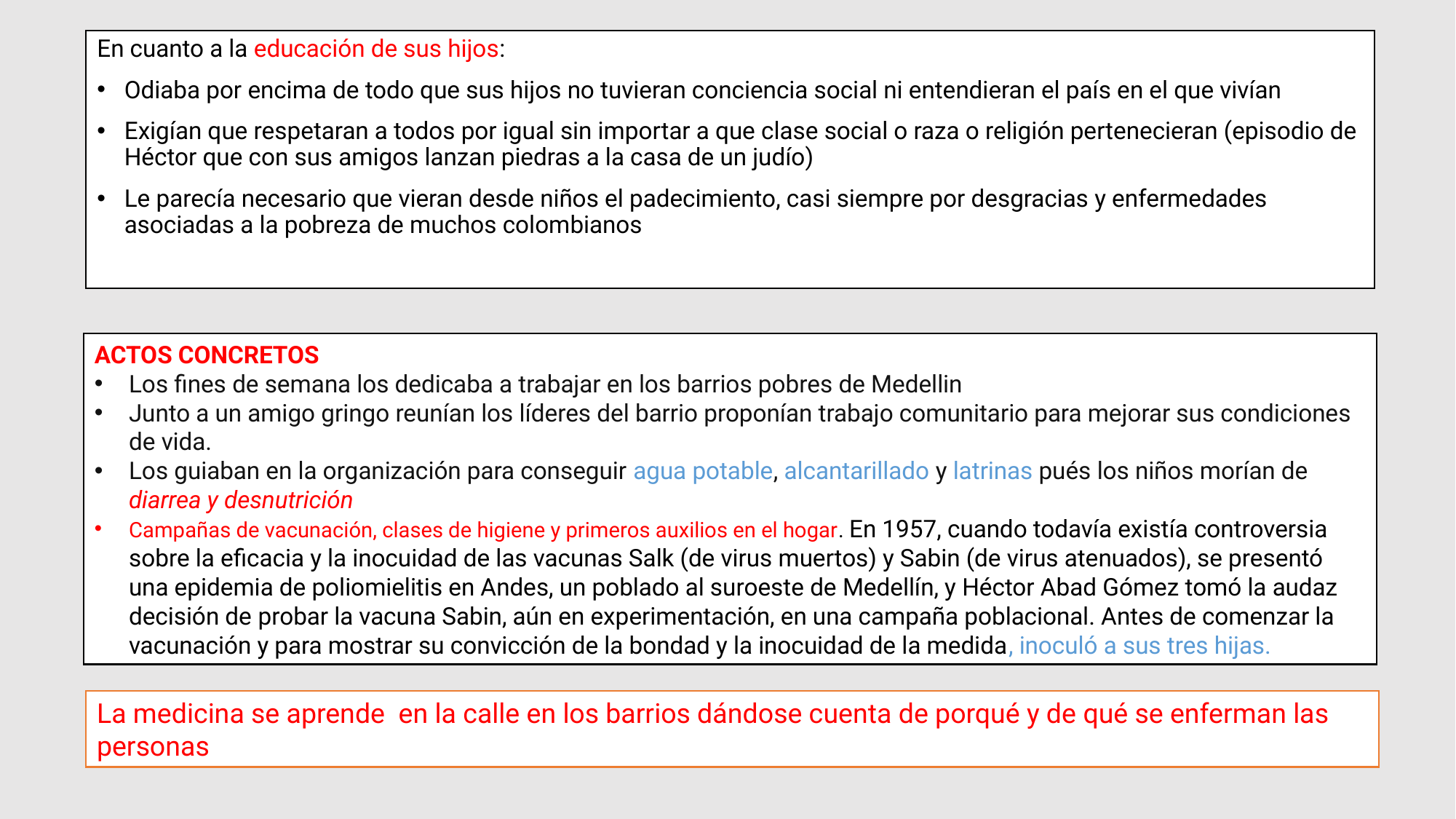

En cuanto a la educación de sus hijos:
Odiaba por encima de todo que sus hijos no tuvieran conciencia social ni entendieran el país en el que vivían
Exigían que respetaran a todos por igual sin importar a que clase social o raza o religión pertenecieran (episodio de Héctor que con sus amigos lanzan piedras a la casa de un judío)
Le parecía necesario que vieran desde niños el padecimiento, casi siempre por desgracias y enfermedades asociadas a la pobreza de muchos colombianos

ACTOS CONCRETOS
Los fines de semana los dedicaba a trabajar en los barrios pobres de Medellin
Junto a un amigo gringo reunían los líderes del barrio proponían trabajo comunitario para mejorar sus condiciones de vida.
Los guiaban en la organización para conseguir agua potable, alcantarillado y latrinas pués los niños morían de diarrea y desnutrición
Campañas de vacunación, clases de higiene y primeros auxilios en el hogar. En 1957, cuando todavía existía controversia sobre la eficacia y la inocuidad de las vacunas Salk (de virus muertos) y Sabin (de virus atenuados), se presentó una epidemia de poliomielitis en Andes, un poblado al suroeste de Medellín, y Héctor Abad Gómez tomó la audaz decisión de probar la vacuna Sabin, aún en experimentación, en una campaña poblacional. Antes de comenzar la vacunación y para mostrar su convicción de la bondad y la inocuidad de la medida, inoculó a sus tres hijas.
La medicina se aprende  en la calle en los barrios dándose cuenta de porqué y de qué se enferman las personas